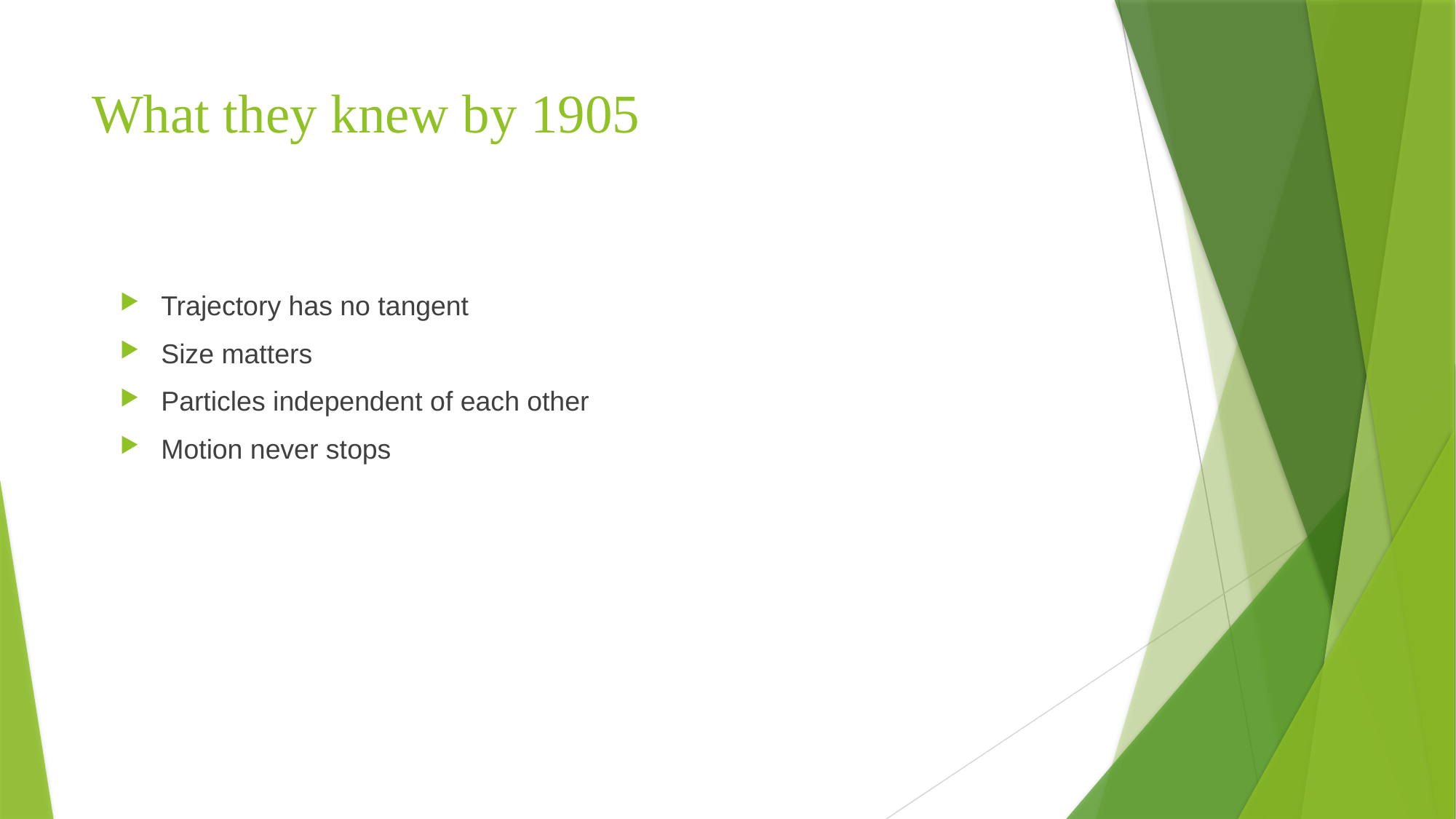

# What they knew by 1905
Trajectory has no tangent
Size matters
Particles independent of each other
Motion never stops